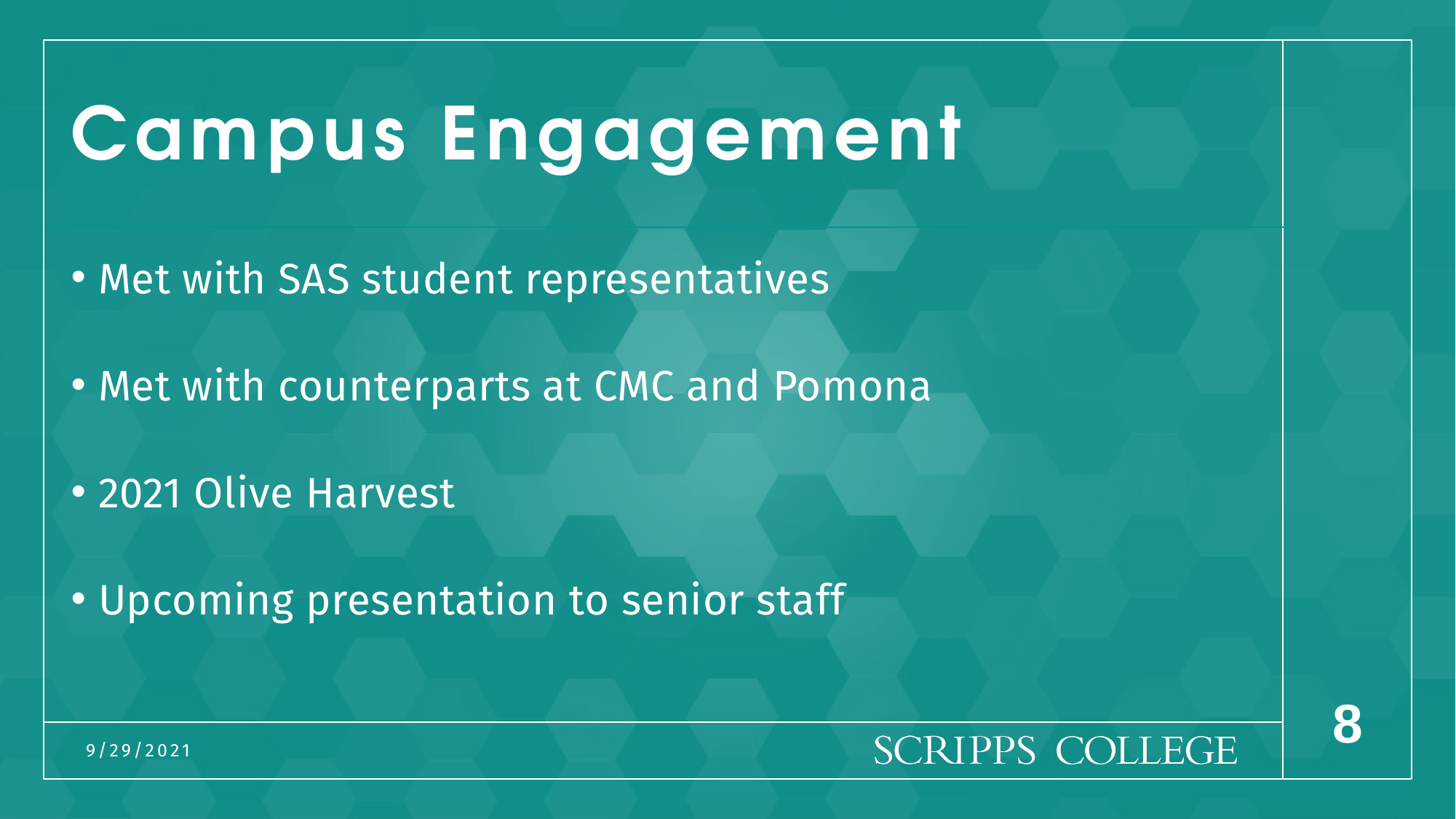

# Campus Engagement
Met with SAS student representatives
Met with counterparts at CMC and Pomona
2021 Olive Harvest
Upcoming presentation to senior staff

8
9/29/2021